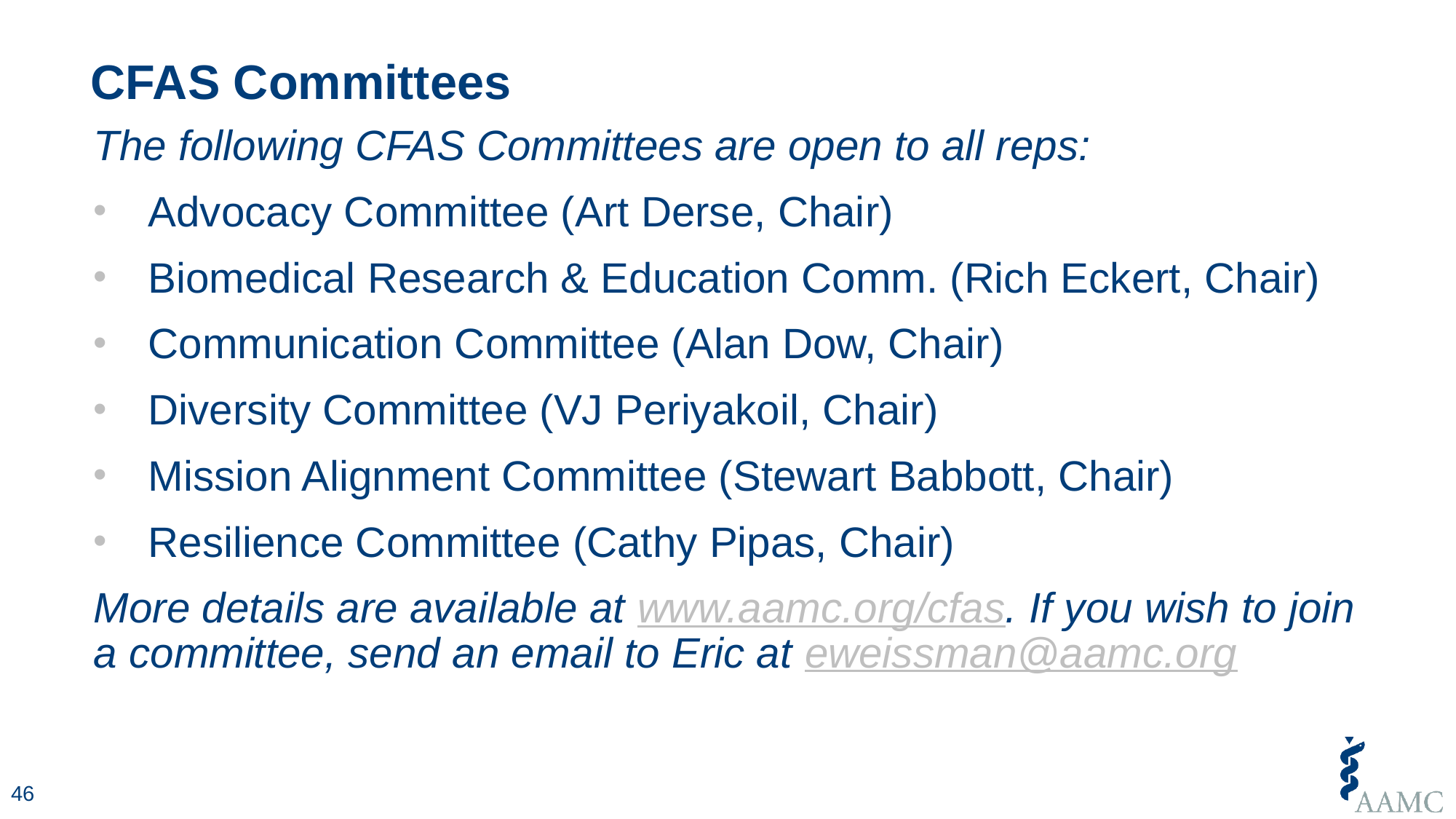

# CFAS Committees
The following CFAS Committees are open to all reps:
Advocacy Committee (Art Derse, Chair)
Biomedical Research & Education Comm. (Rich Eckert, Chair)
Communication Committee (Alan Dow, Chair)
Diversity Committee (VJ Periyakoil, Chair)
Mission Alignment Committee (Stewart Babbott, Chair)
Resilience Committee (Cathy Pipas, Chair)
More details are available at www.aamc.org/cfas. If you wish to join a committee, send an email to Eric at eweissman@aamc.org
46